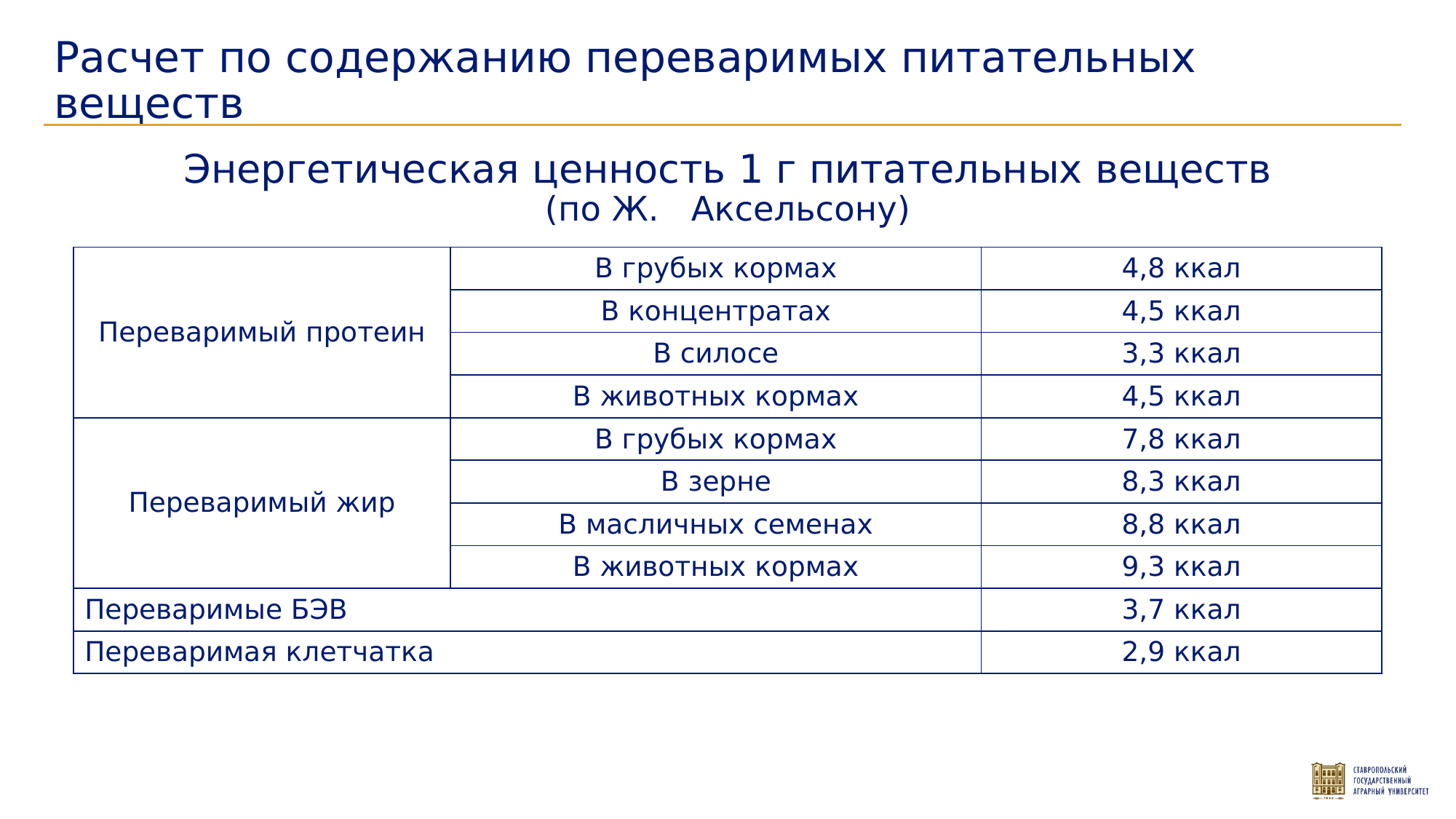

Расчет по содержанию переваримых питательных веществ
Энергетическая ценность 1 г питательных веществ
(по Ж.   Аксельсону)
| Переваримый протеин | В грубых кормах | 4,8 ккал |
| --- | --- | --- |
|  | В концентратах | 4,5 ккал |
|  | В силосе | 3,3 ккал |
|  | В животных кормах | 4,5 ккал |
| Переваримый жир | В грубых кормах | 7,8 ккал |
|  | В зерне | 8,3 ккал |
|  | В масличных семенах | 8,8 ккал |
|  | В животных кормах | 9,3 ккал |
| Переваримые БЭВ |  | 3,7 ккал |
| Переваримая клетчатка |  | 2,9 ккал |